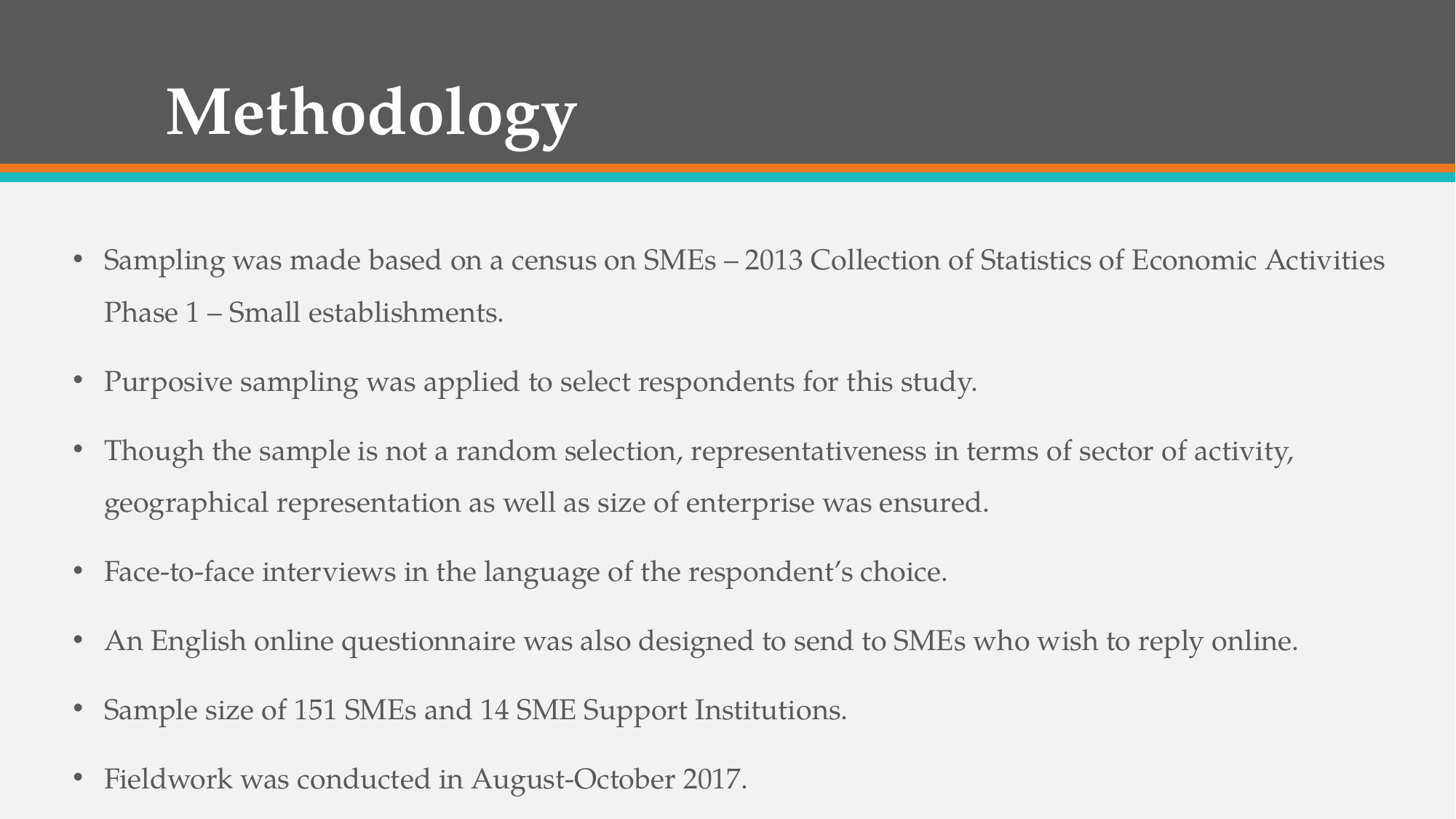

# Methodology
Sampling was made based on a census on SMEs – 2013 Collection of Statistics of Economic Activities Phase 1 – Small establishments.
Purposive sampling was applied to select respondents for this study.
Though the sample is not a random selection, representativeness in terms of sector of activity, geographical representation as well as size of enterprise was ensured.
Face-to-face interviews in the language of the respondent’s choice.
An English online questionnaire was also designed to send to SMEs who wish to reply online.
Sample size of 151 SMEs and 14 SME Support Institutions.
Fieldwork was conducted in August-October 2017.